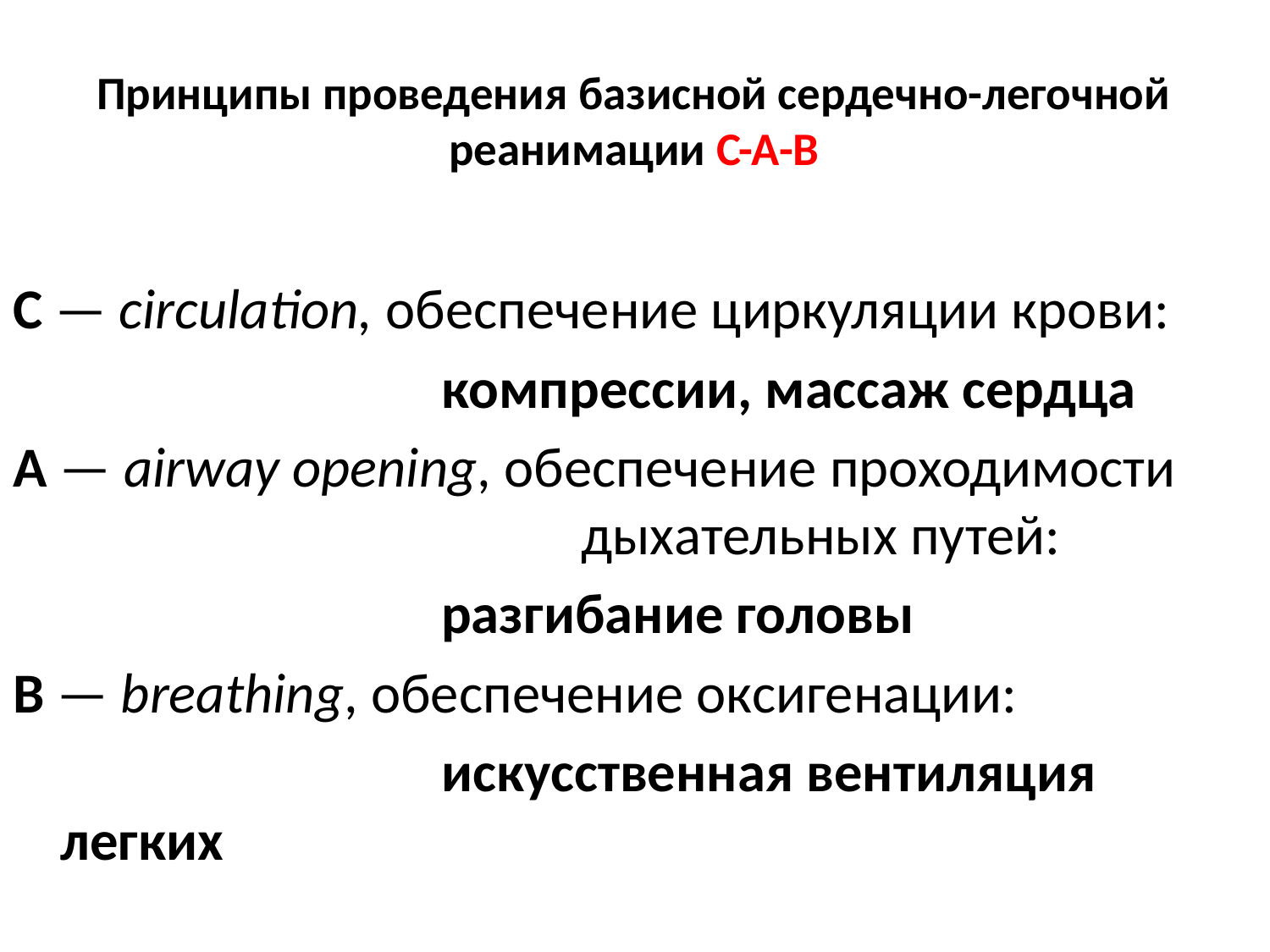

# Принципы проведения базисной сердечно-легочной реанимации C-A-B
С — circulation, обеспечение циркуляции крови:
				компрессии, массаж сердца
А — airway opening, обеспечение проходимости 					 дыхательных путей:
				разгибание головы
В — breathing, обеспечение оксигенации:
				искусственная вентиляция легких